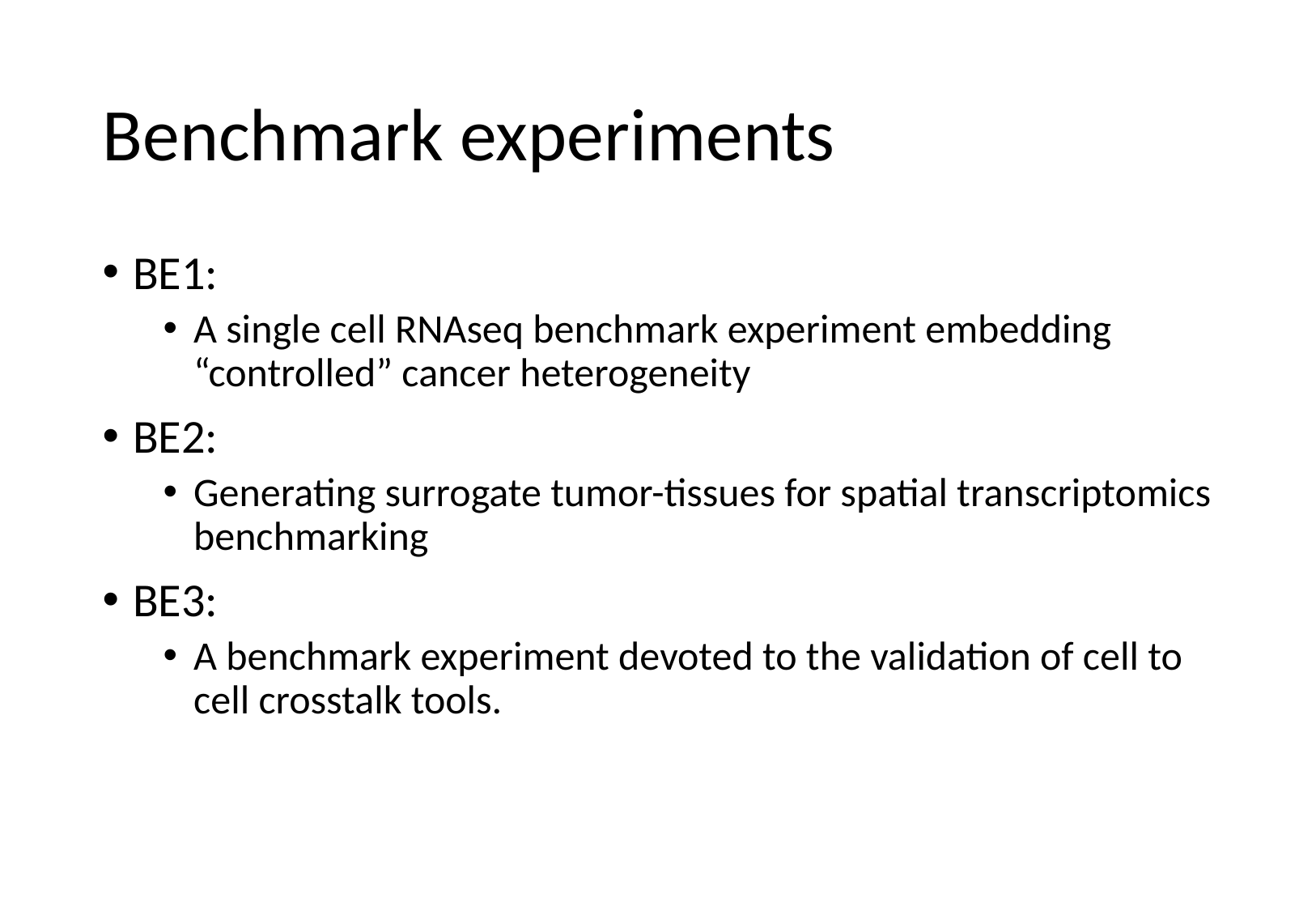

# Benchmark experiments
BE1:
A single cell RNAseq benchmark experiment embedding “controlled” cancer heterogeneity
BE2:
Generating surrogate tumor-tissues for spatial transcriptomics benchmarking
BE3:
A benchmark experiment devoted to the validation of cell to cell crosstalk tools.